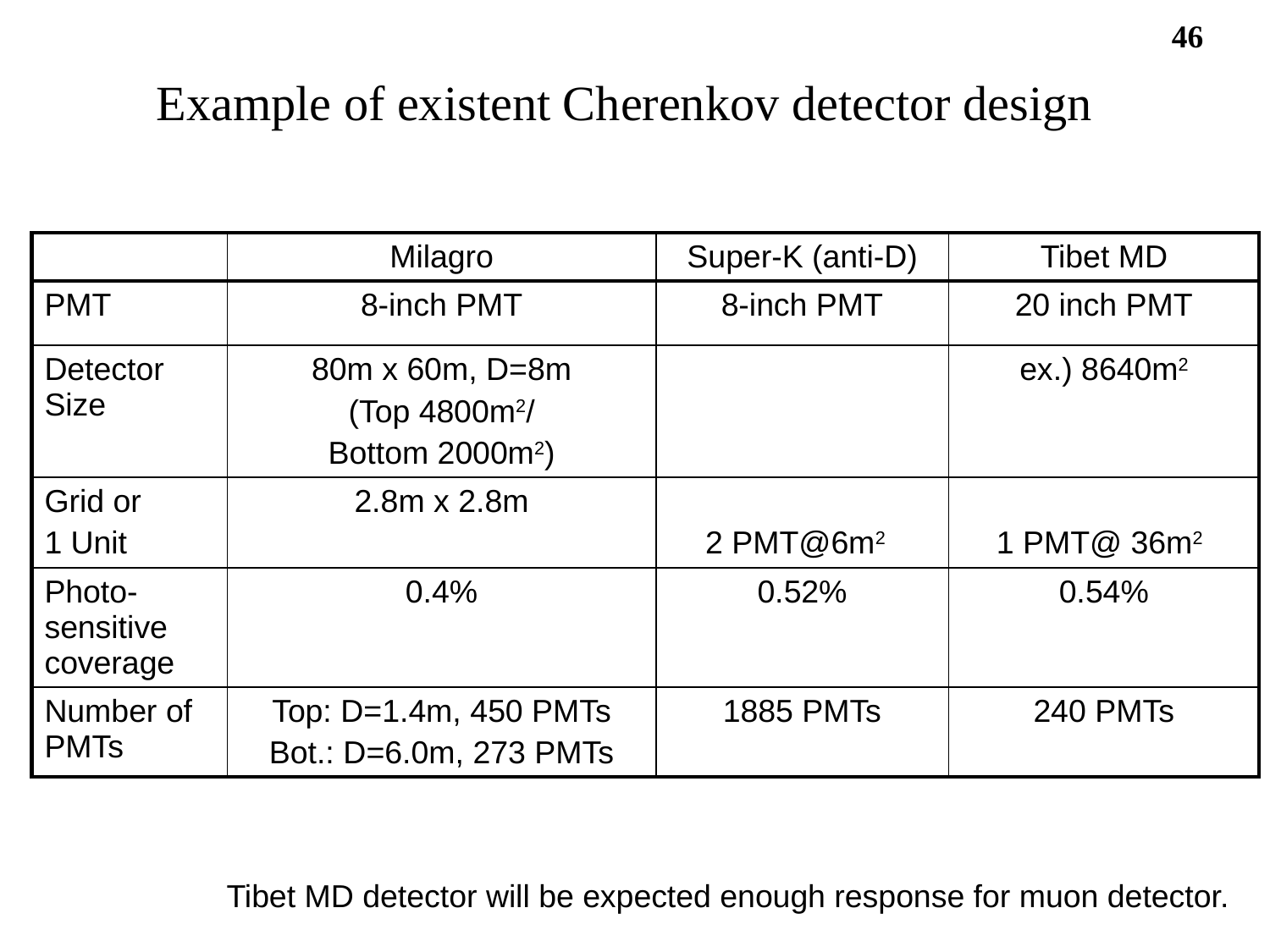

46
# Example of existent Cherenkov detector design
|  | Milagro | Super-K (anti-D) | Tibet MD |
| --- | --- | --- | --- |
| PMT | 8-inch PMT | 8-inch PMT | 20 inch PMT |
| Detector Size | 80m x 60m, D=8m (Top 4800m2/ Bottom 2000m2) |  | ex.) 8640m2 |
| Grid or 1 Unit | 2.8m x 2.8m | 2 PMT@6m2 | 1 PMT@ 36m2 |
| Photo-sensitive coverage | 0.4% | 0.52% | 0.54% |
| Number of PMTs | Top: D=1.4m, 450 PMTs Bot.: D=6.0m, 273 PMTs | 1885 PMTs | 240 PMTs |
Tibet MD detector will be expected enough response for muon detector.